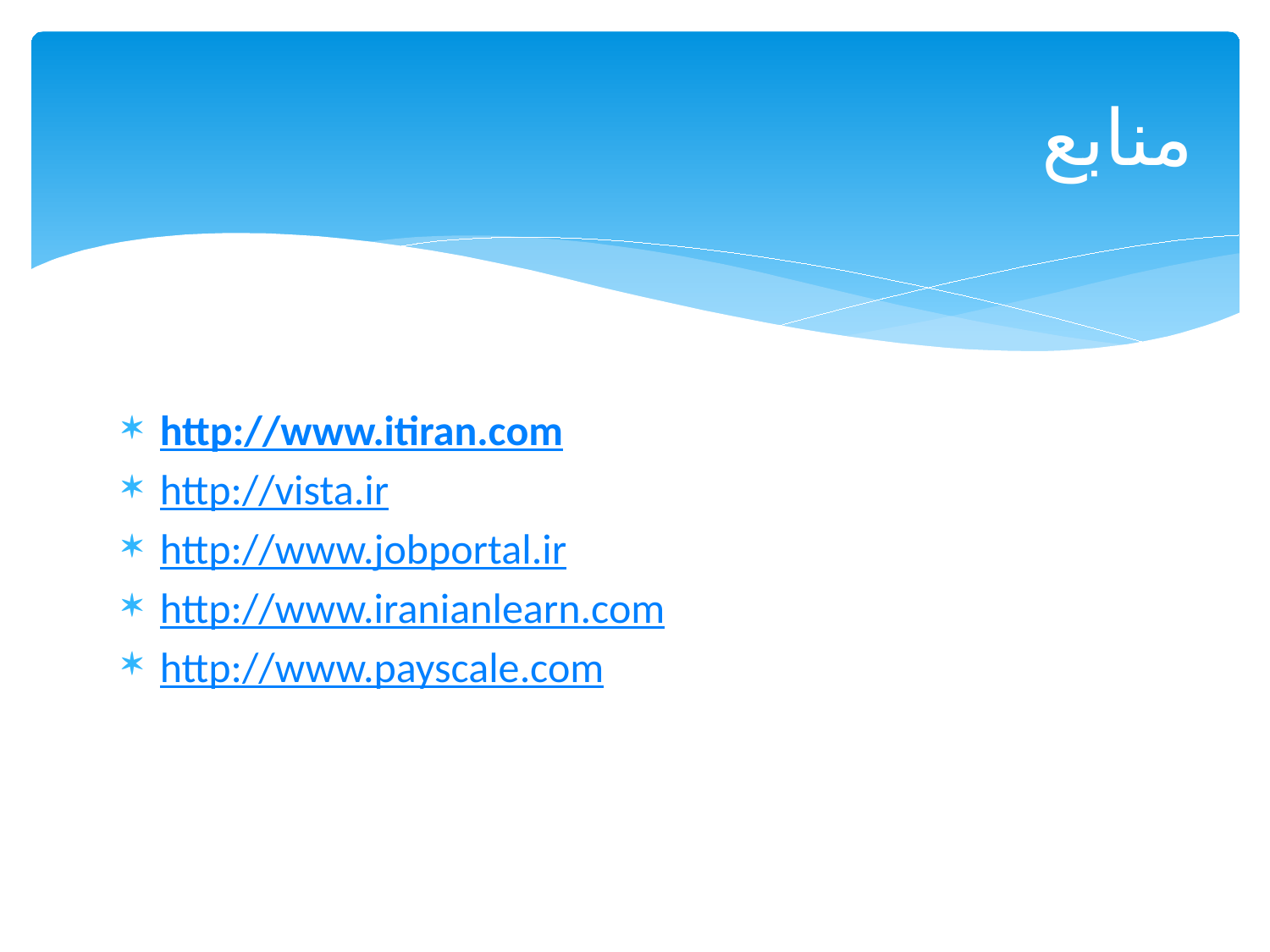

# منابع
http://www.itiran.com
http://vista.ir
http://www.jobportal.ir
http://www.iranianlearn.com
http://www.payscale.com